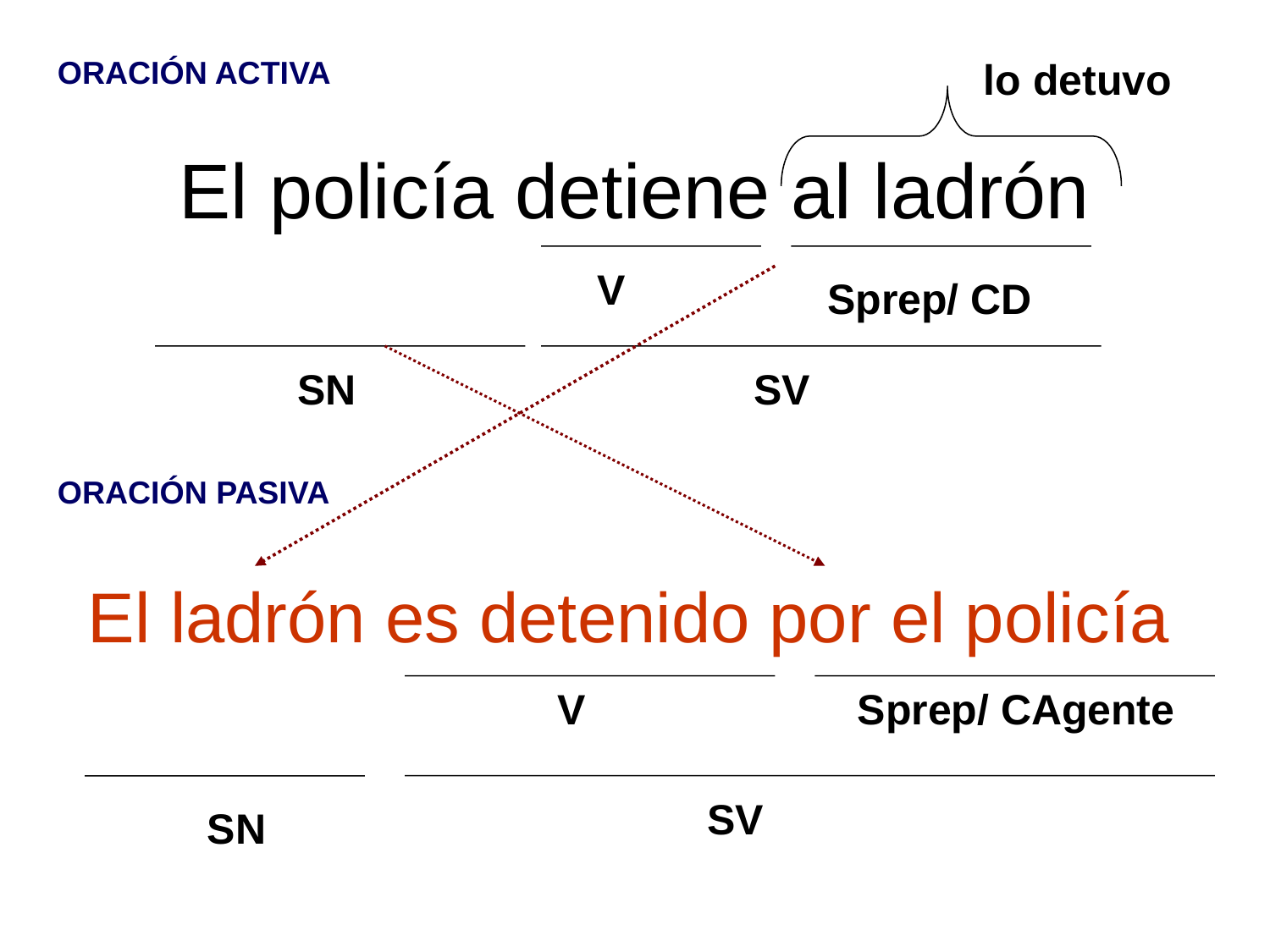

ORACIÓN ACTIVA
lo detuvo
# El policía detiene al ladrón

V

Sprep/ CD

SN
SV
ORACIÓN PASIVA
El ladrón es detenido por el policía

V

Sprep/ CAgente

SV
SN